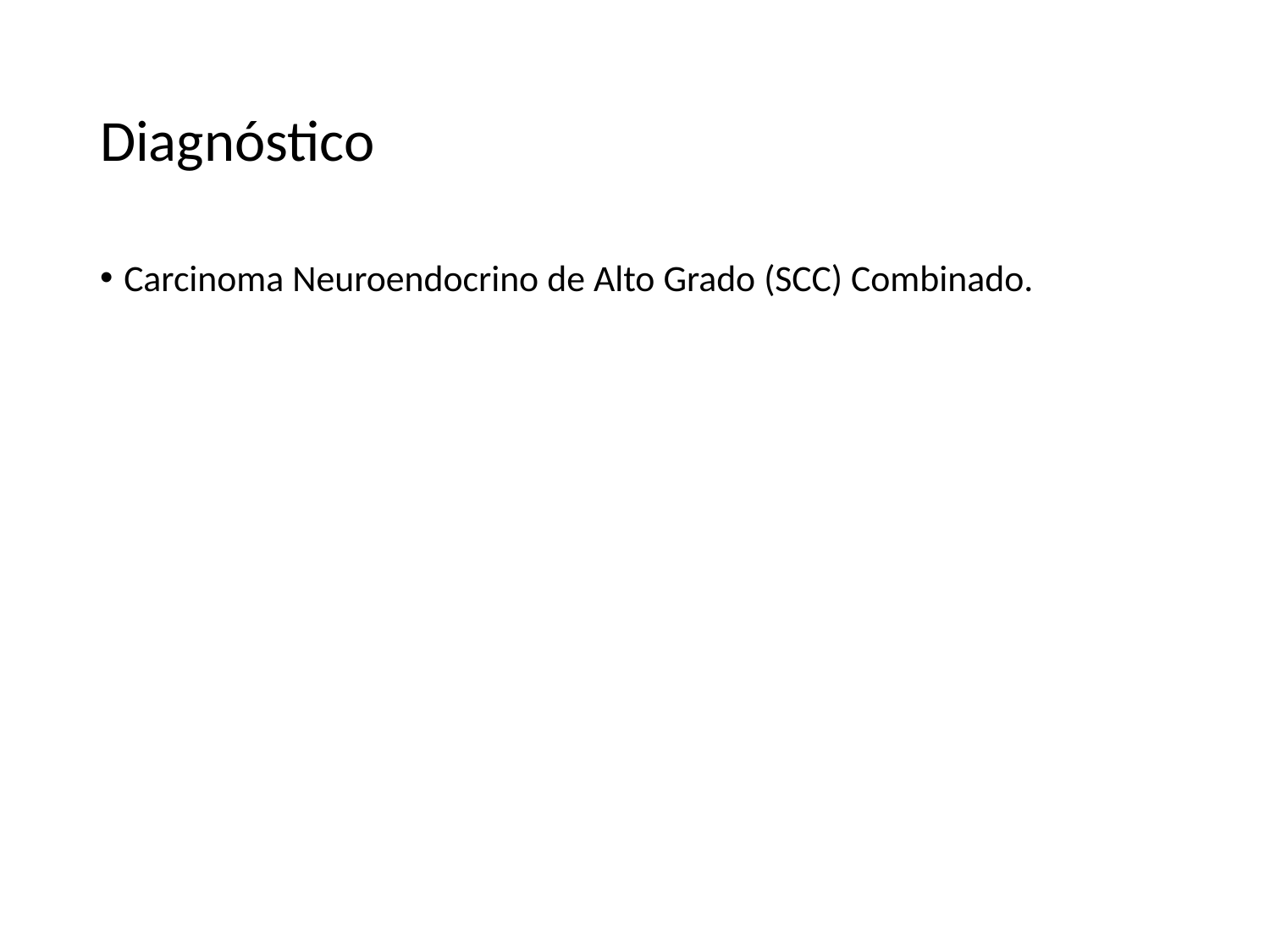

# Diagnóstico
Carcinoma Neuroendocrino de Alto Grado (SCC) Combinado.